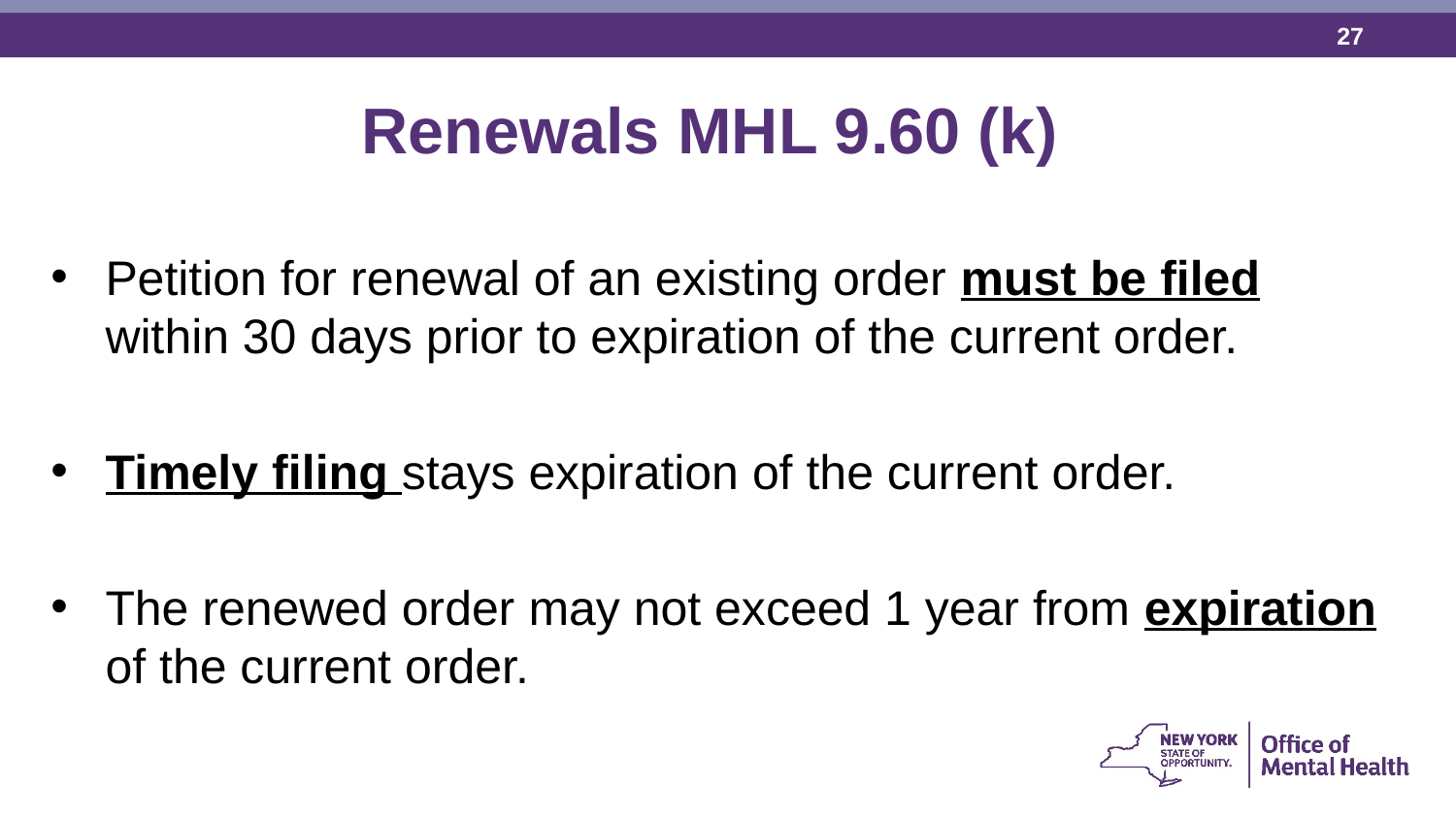

Renewals MHL 9.60 (k)
Petition for renewal of an existing order must be filed within 30 days prior to expiration of the current order.

Timely filing stays expiration of the current order.

The renewed order may not exceed 1 year from expiration of the current order.